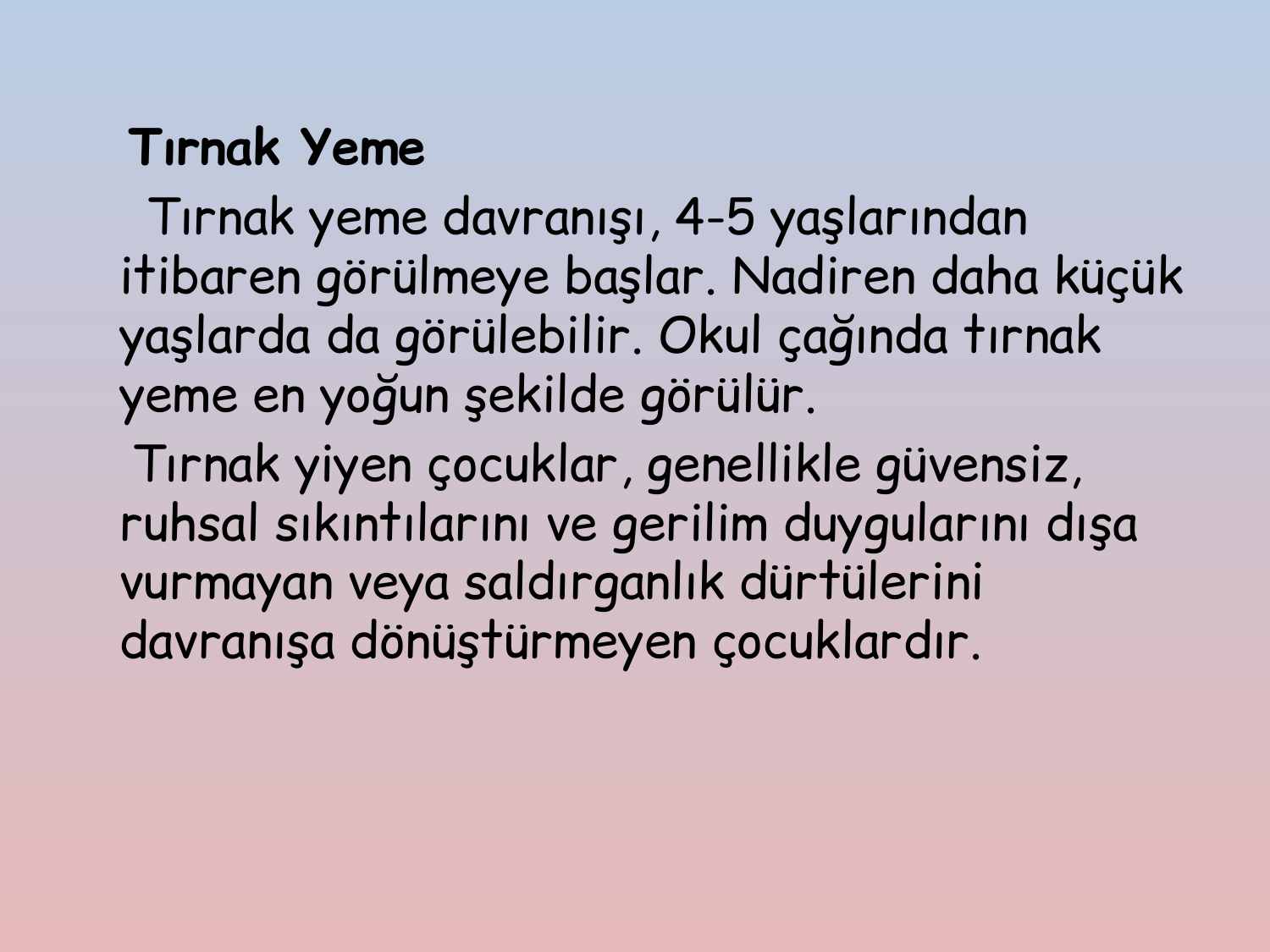

Tırnak Yeme
     Tırnak yeme davranışı, 4-5 yaşlarından itibaren görülmeye başlar. Nadiren daha küçük yaşlarda da görülebilir. Okul çağında tırnak yeme en yoğun şekilde görülür.
    Tırnak yiyen çocuklar, genellikle güvensiz, ruhsal sıkıntılarını ve gerilim duygularını dışa vurmayan veya saldırganlık dürtülerini davranışa dönüştürmeyen çocuklardır.